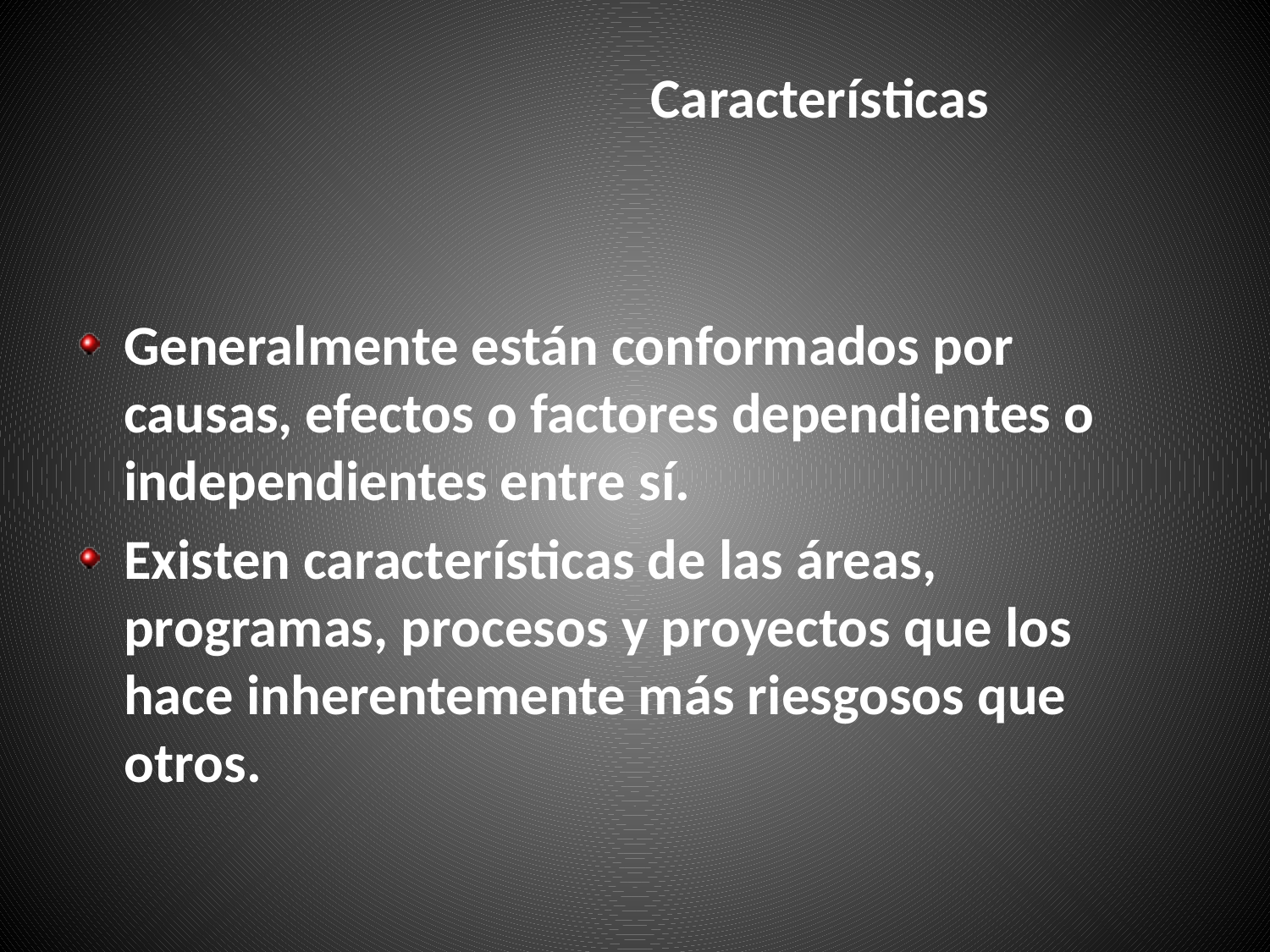

# Características
Generalmente están conformados por causas, efectos o factores dependientes o independientes entre sí.
Existen características de las áreas, programas, procesos y proyectos que los hace inherentemente más riesgosos que otros.